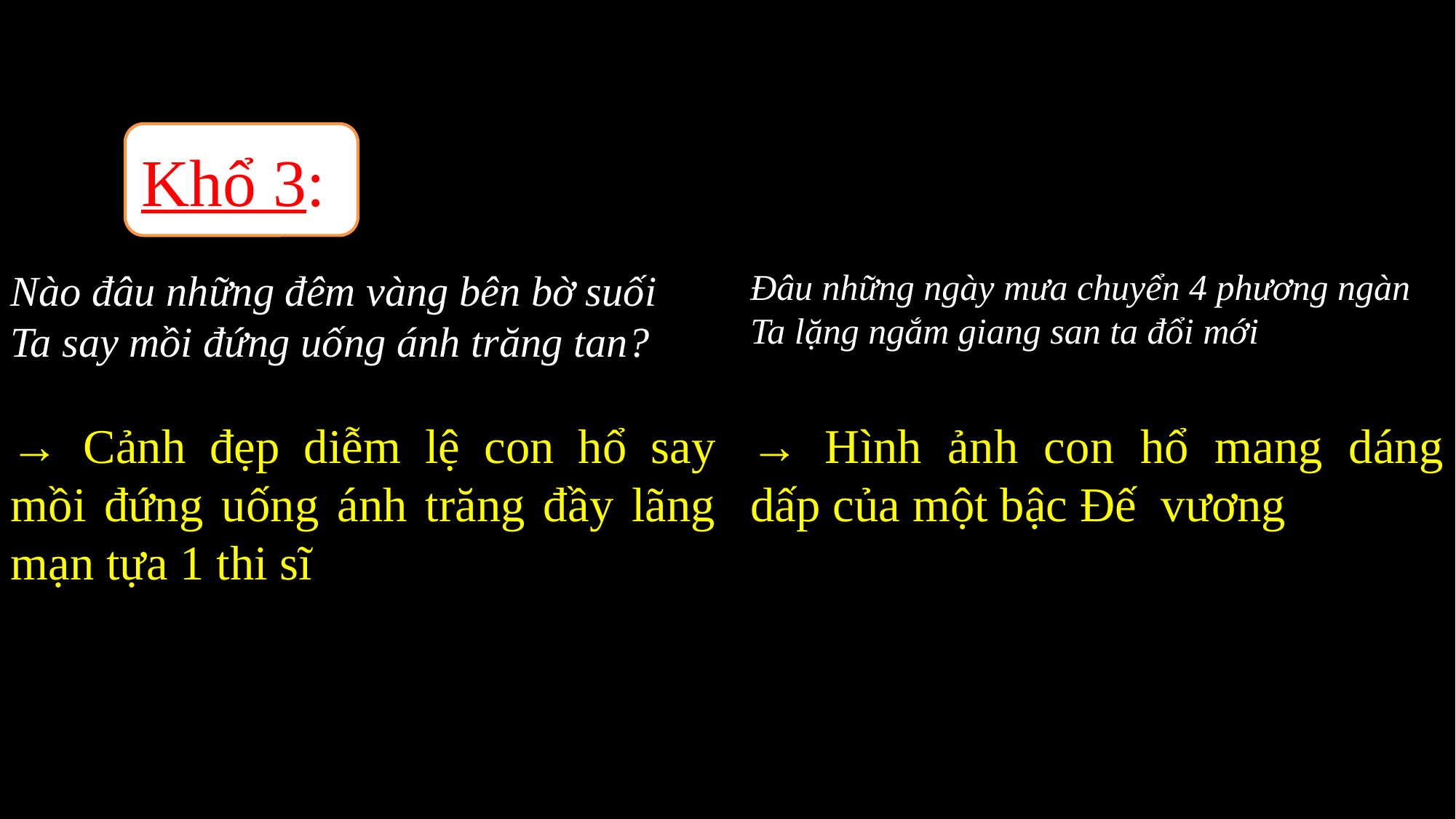

Khổ 3:
Nào đâu những đêm vàng bên bờ suối
Ta say mồi đứng uống ánh trăng tan?
Đâu những ngày mưa chuyển 4 phương ngàn
Ta lặng ngắm giang san ta đổi mới
→ Cảnh đẹp diễm lệ con hổ say mồi đứng uống ánh trăng đầy lãng mạn tựa 1 thi sĩ
→ Hình ảnh con hổ mang dáng dấp của một bậc Đế  vương